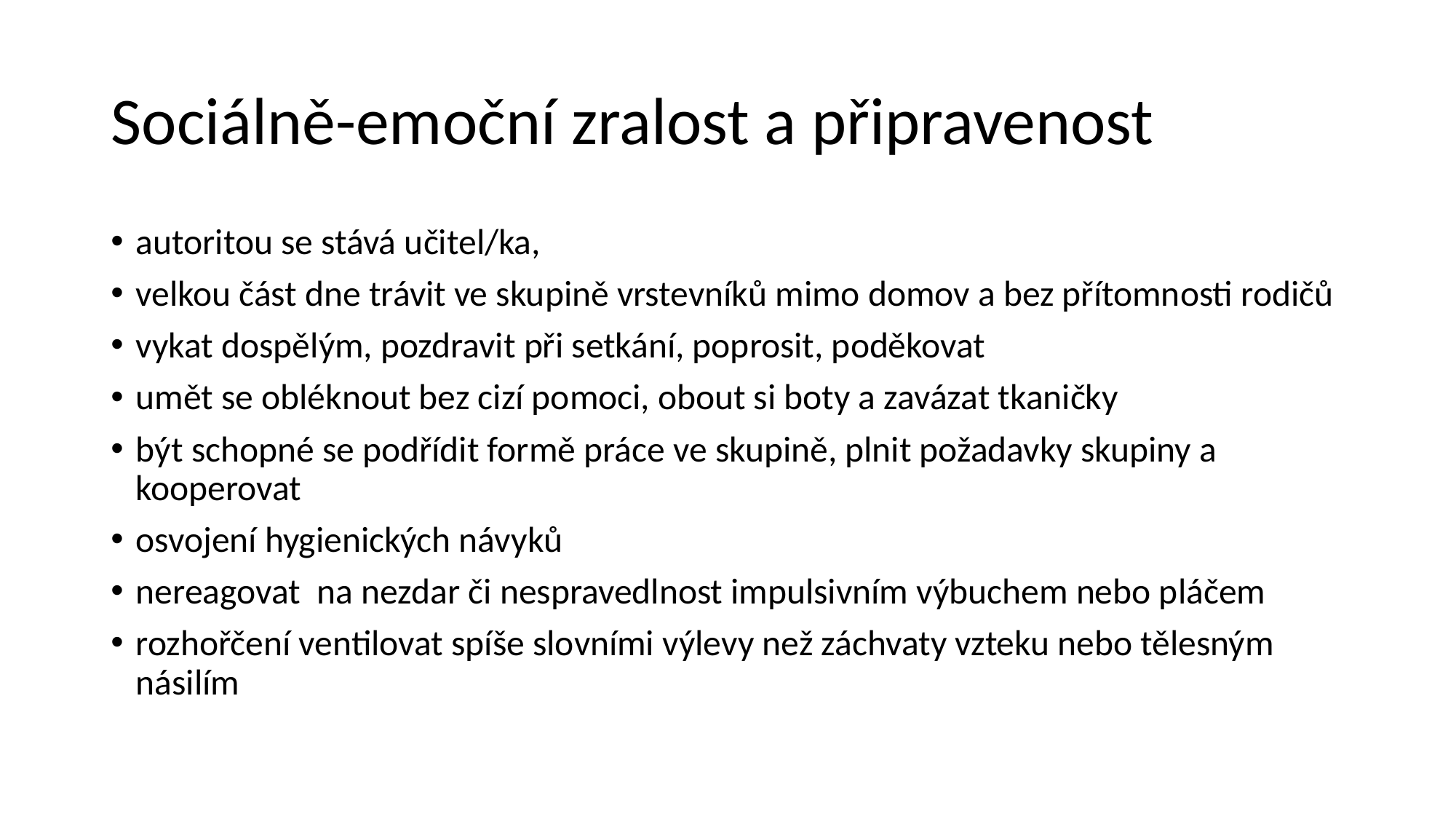

# Sociálně-emoční zralost a připravenost
autoritou se stává učitel/ka,
velkou část dne trávit ve skupině vrstevníků mimo domov a bez přítomnosti rodičů
vykat dospělým, pozdravit při setkání, poprosit, poděkovat
umět se obléknout bez cizí pomoci, obout si boty a zavázat tkaničky
být schopné se podřídit formě práce ve skupině, plnit požadavky skupiny a kooperovat
osvojení hygienických návyků
nereagovat  na nezdar či nespravedlnost impulsivním výbuchem nebo pláčem
rozhořčení ventilovat spíše slovními výlevy než záchvaty vzteku nebo tělesným násilím